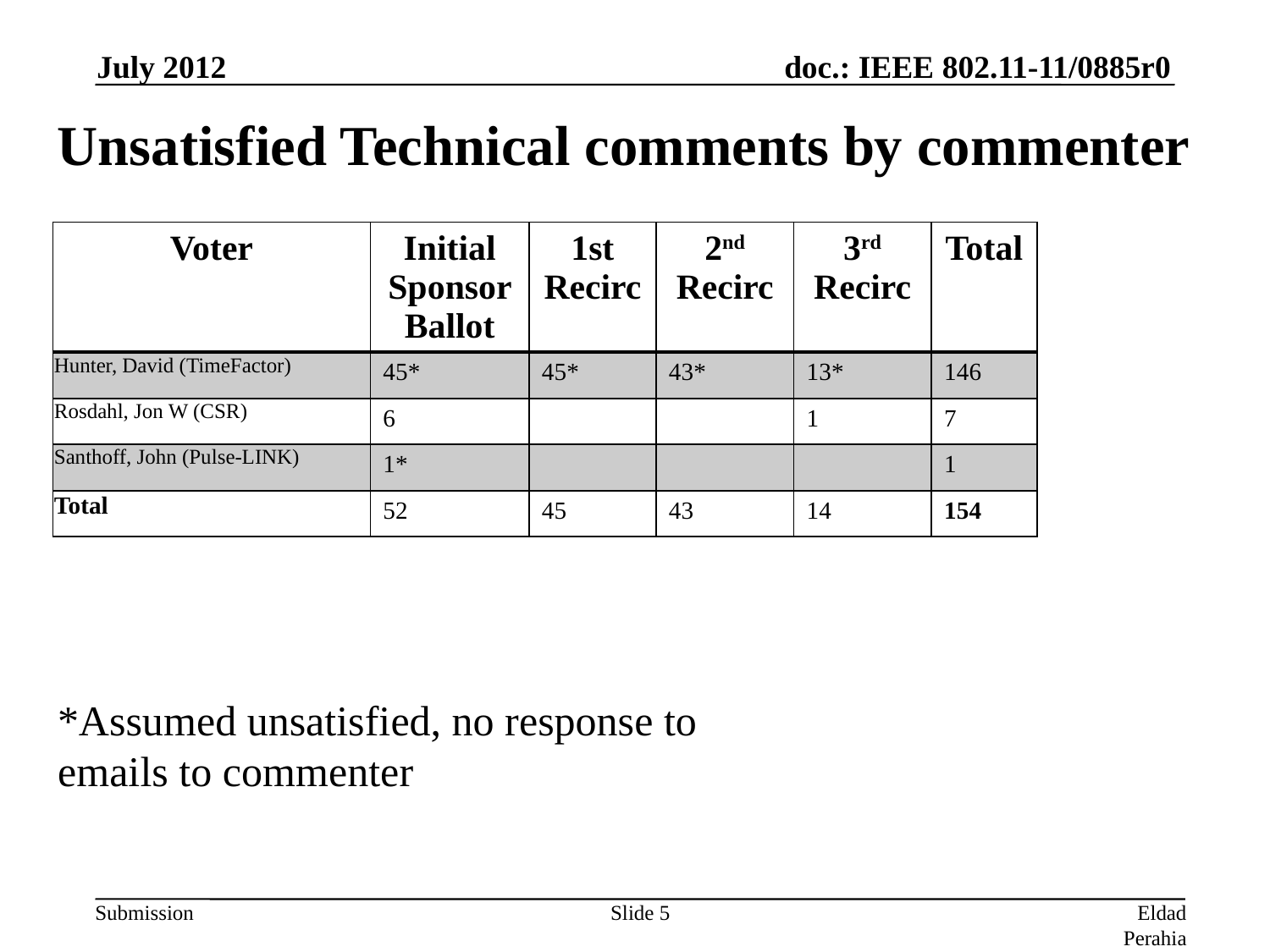

July 2012
# Unsatisfied Technical comments by commenter
| Voter | Initial Sponsor Ballot | 1st Recirc | 2nd Recirc | 3rd Recirc | Total |
| --- | --- | --- | --- | --- | --- |
| Hunter, David (TimeFactor) | 45\* | 45\* | 43\* | 13\* | 146 |
| Rosdahl, Jon W (CSR) | 6 |  |  | 1 | 7 |
| Santhoff, John (Pulse-LINK) | 1\* |  |  |  | 1 |
| Total | 52 | 45 | 43 | 14 | 154 |
*Assumed unsatisfied, no response to
emails to commenter
Slide 5
Eldad Perahia, Intel Corporation